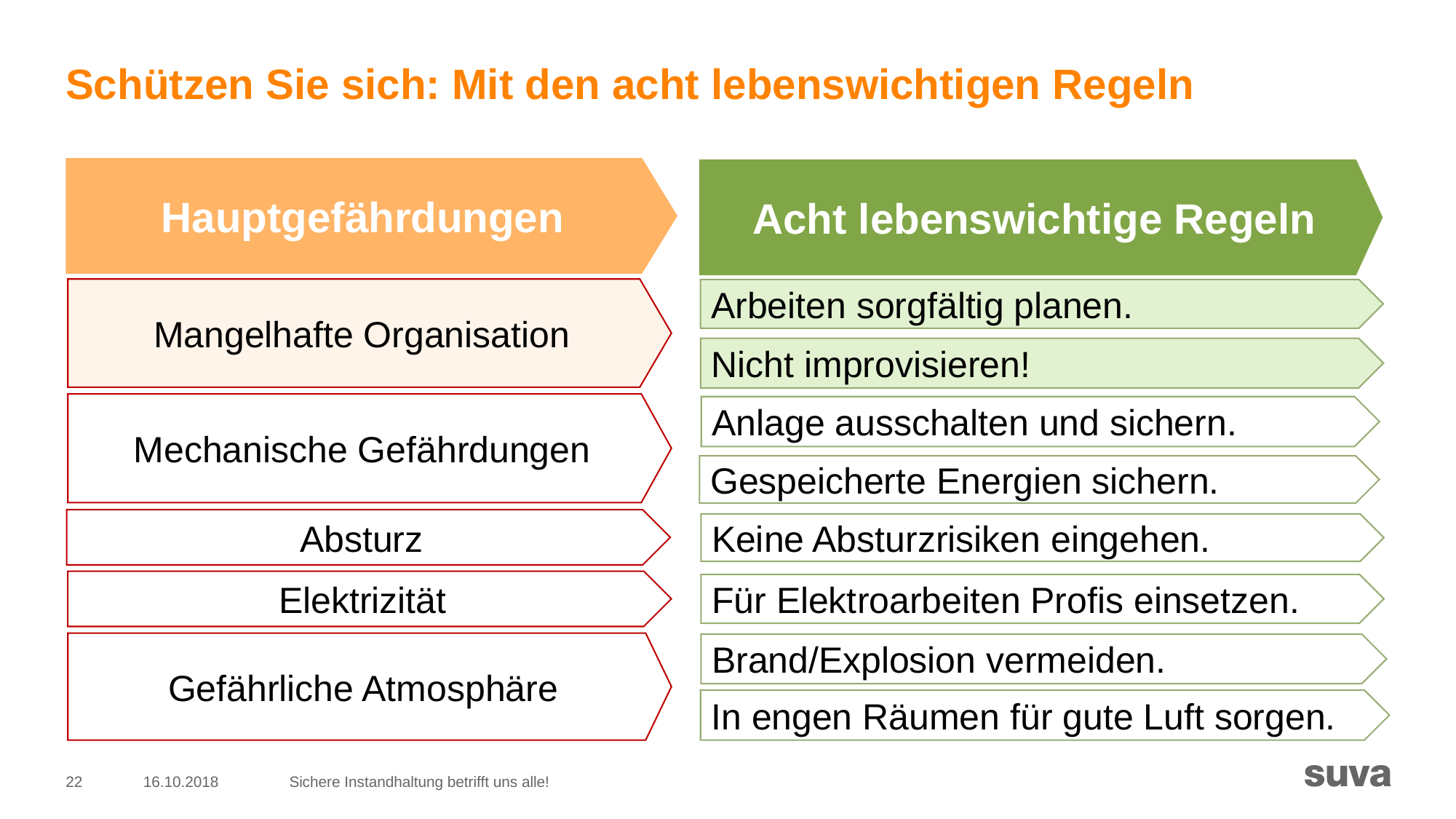

# Schützen Sie sich: Mit den acht lebenswichtigen Regeln
Hauptgefährdungen
Mangelhafte Organisation
Mechanische Gefährdungen
Absturz
Elektrizität
Gefährliche Atmosphäre
Acht lebenswichtige Regeln
Arbeiten sorgfältig planen.
Nicht improvisieren!
Anlage ausschalten und sichern.
Gespeicherte Energien sichern.
Keine Absturzrisiken eingehen.
Für Elektroarbeiten Profis einsetzen.
Brand/Explosion vermeiden.
In engen Räumen für gute Luft sorgen.
22
16.10.2018
Sichere Instandhaltung betrifft uns alle!